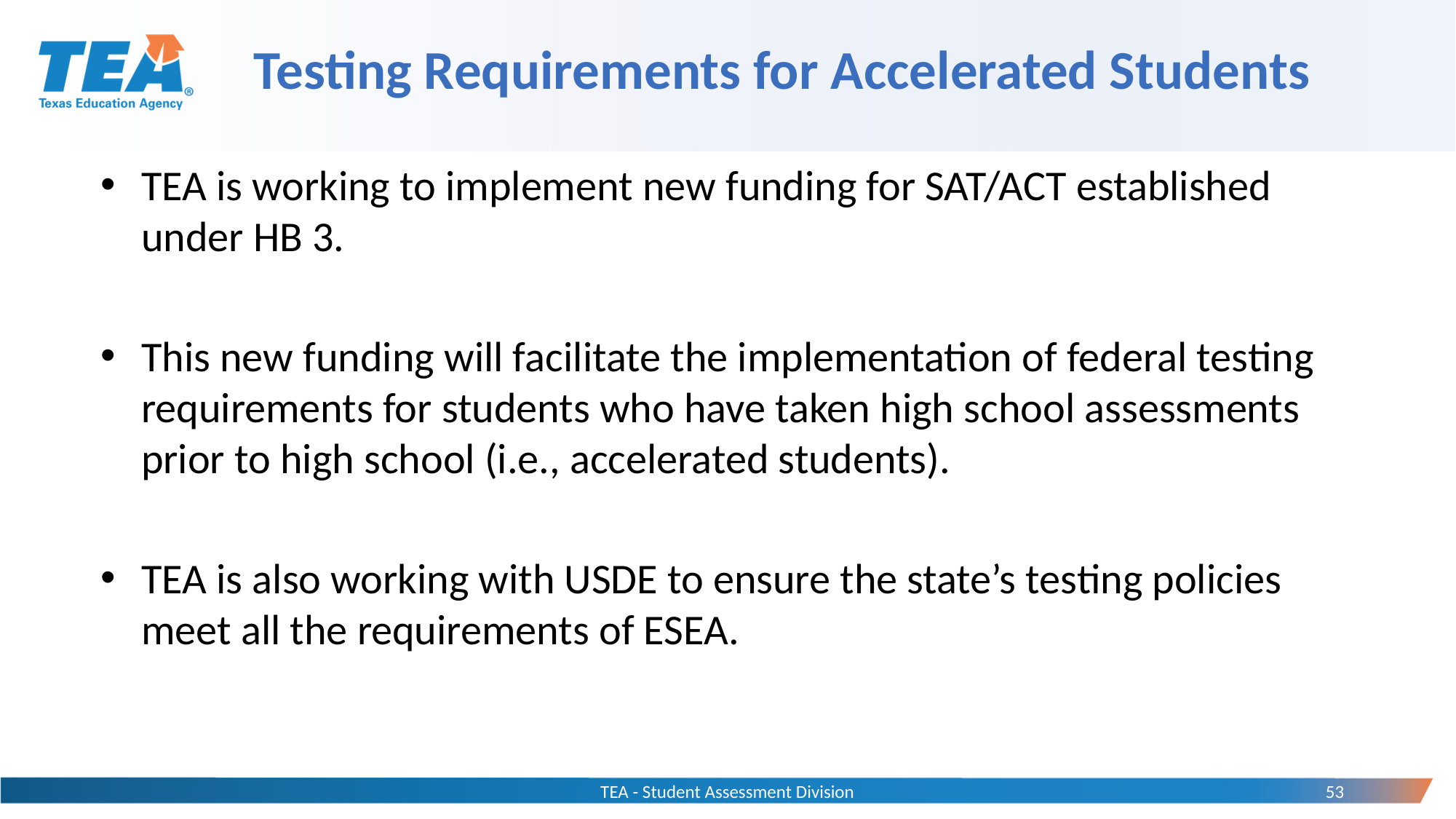

# Testing Requirements for Accelerated Students
TEA is working to implement new funding for SAT/ACT established under HB 3.

This new funding will facilitate the implementation of federal testing requirements for students who have taken high school assessments prior to high school (i.e., accelerated students).

TEA is also working with USDE to ensure the state’s testing policies meet all the requirements of ESEA.

TEA - Student Assessment Division
53